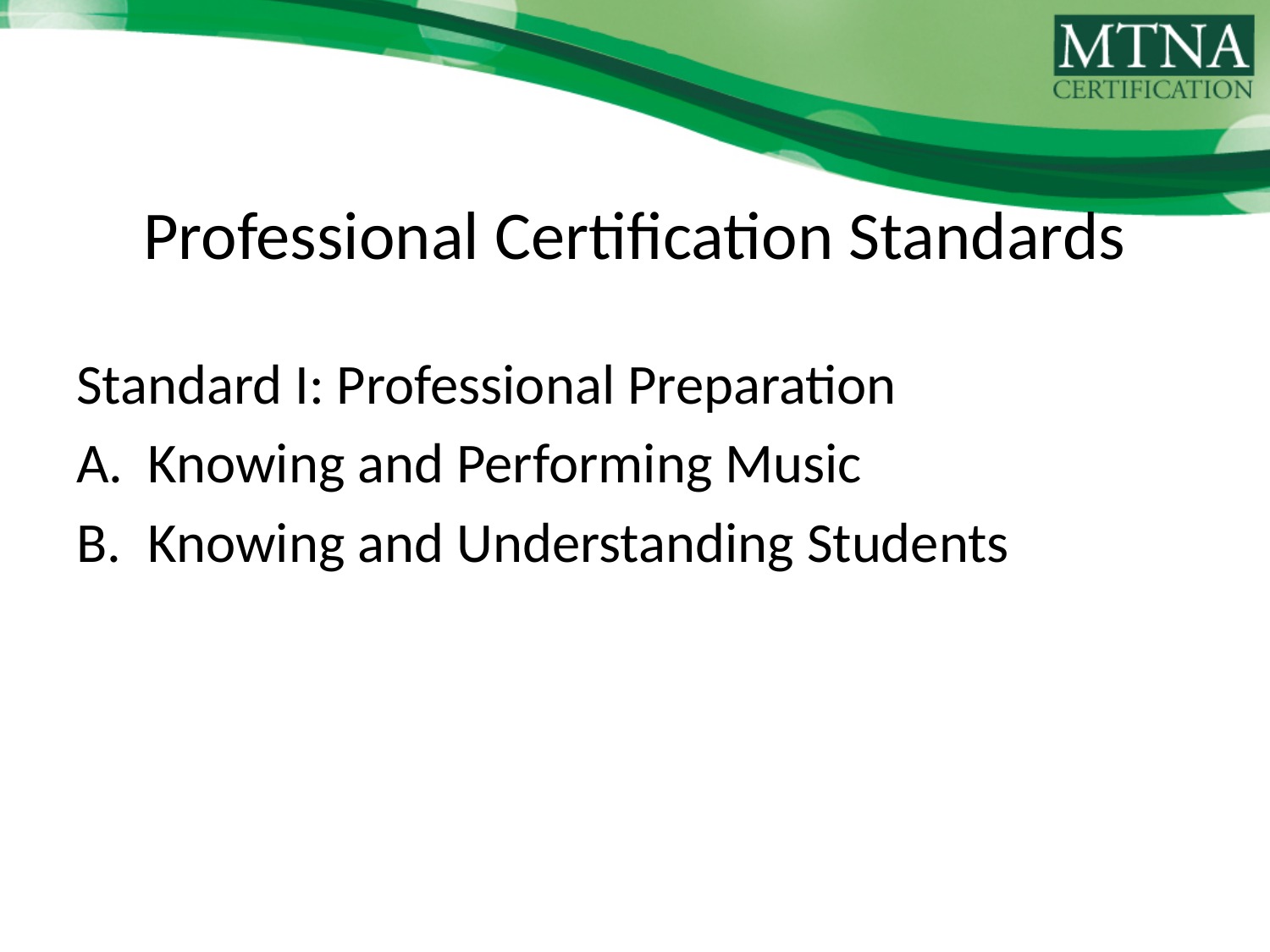

# Professional Certification Standards
Standard I: Professional Preparation
Knowing and Performing Music
Knowing and Understanding Students